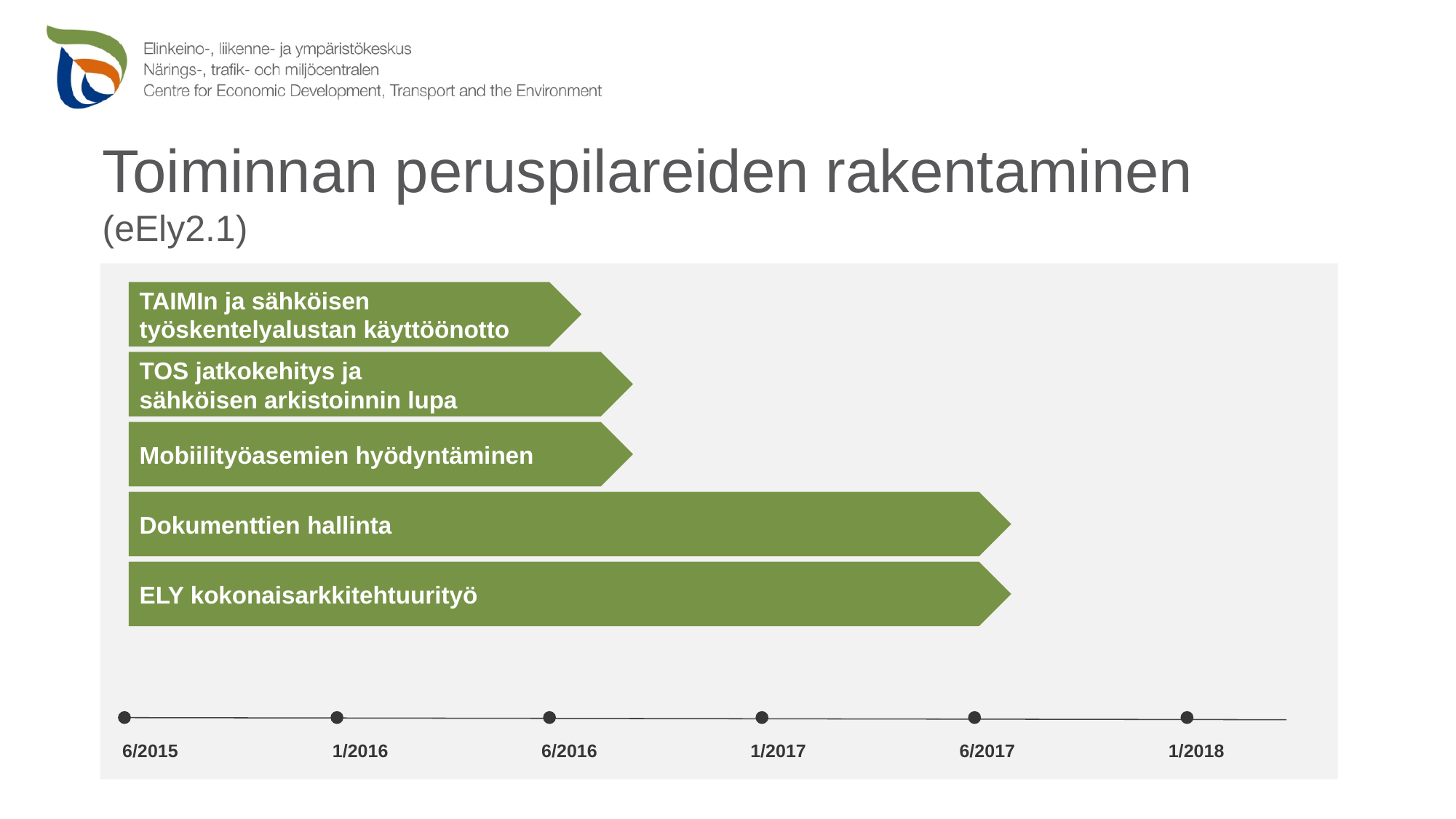

# Toiminnan peruspilareiden rakentaminen (eEly2.1)

TAIMIn ja sähköisen työskentelyalustan käyttöönotto
TOS jatkokehitys ja
sähköisen arkistoinnin lupa
Mobiilityöasemien hyödyntäminen
Dokumenttien hallinta
ELY kokonaisarkkitehtuurityö

6/2015
1/2016
6/2016
1/2017
6/2017
1/2018